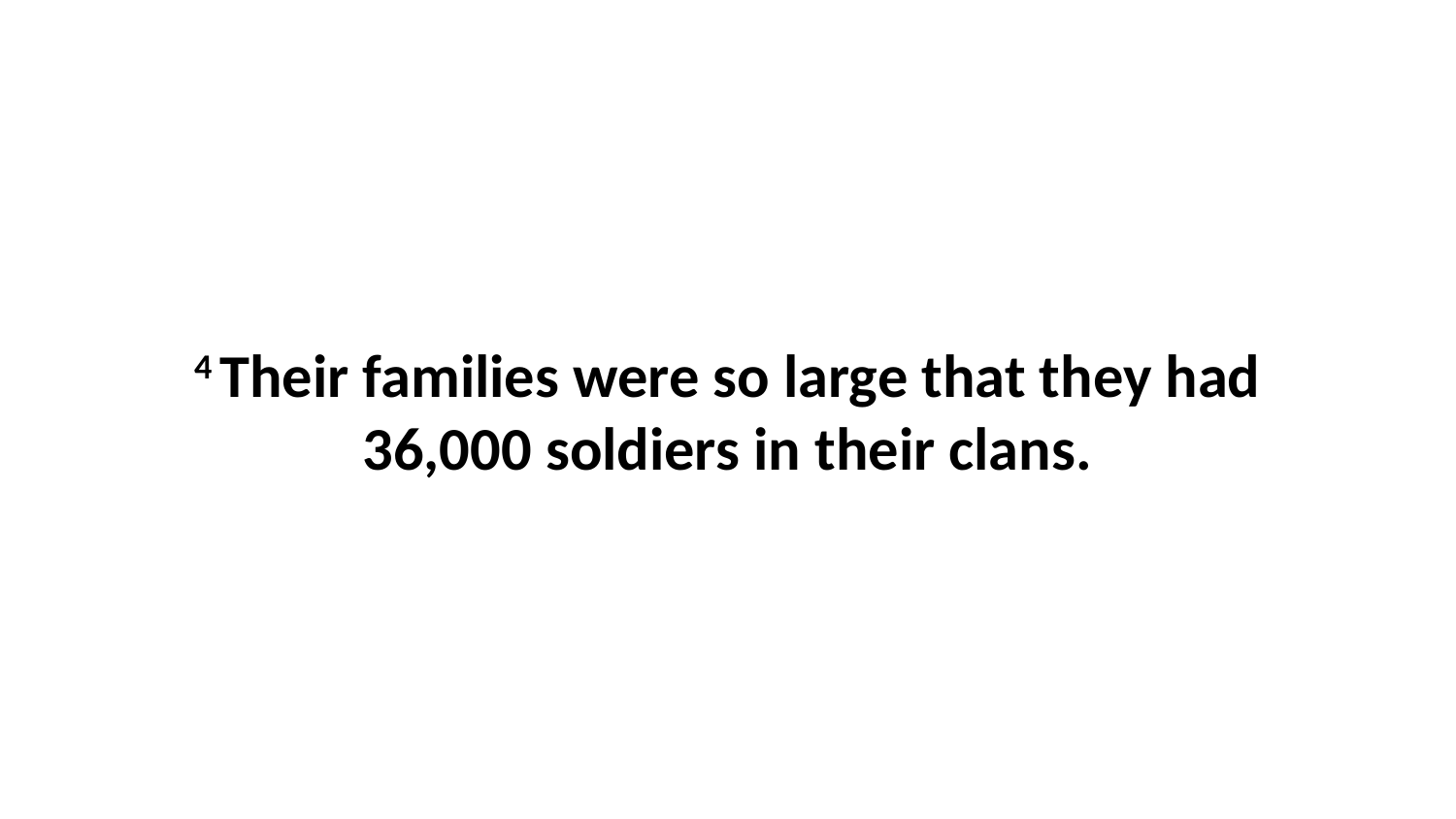

4 Their families were so large that they had 36,000 soldiers in their clans.